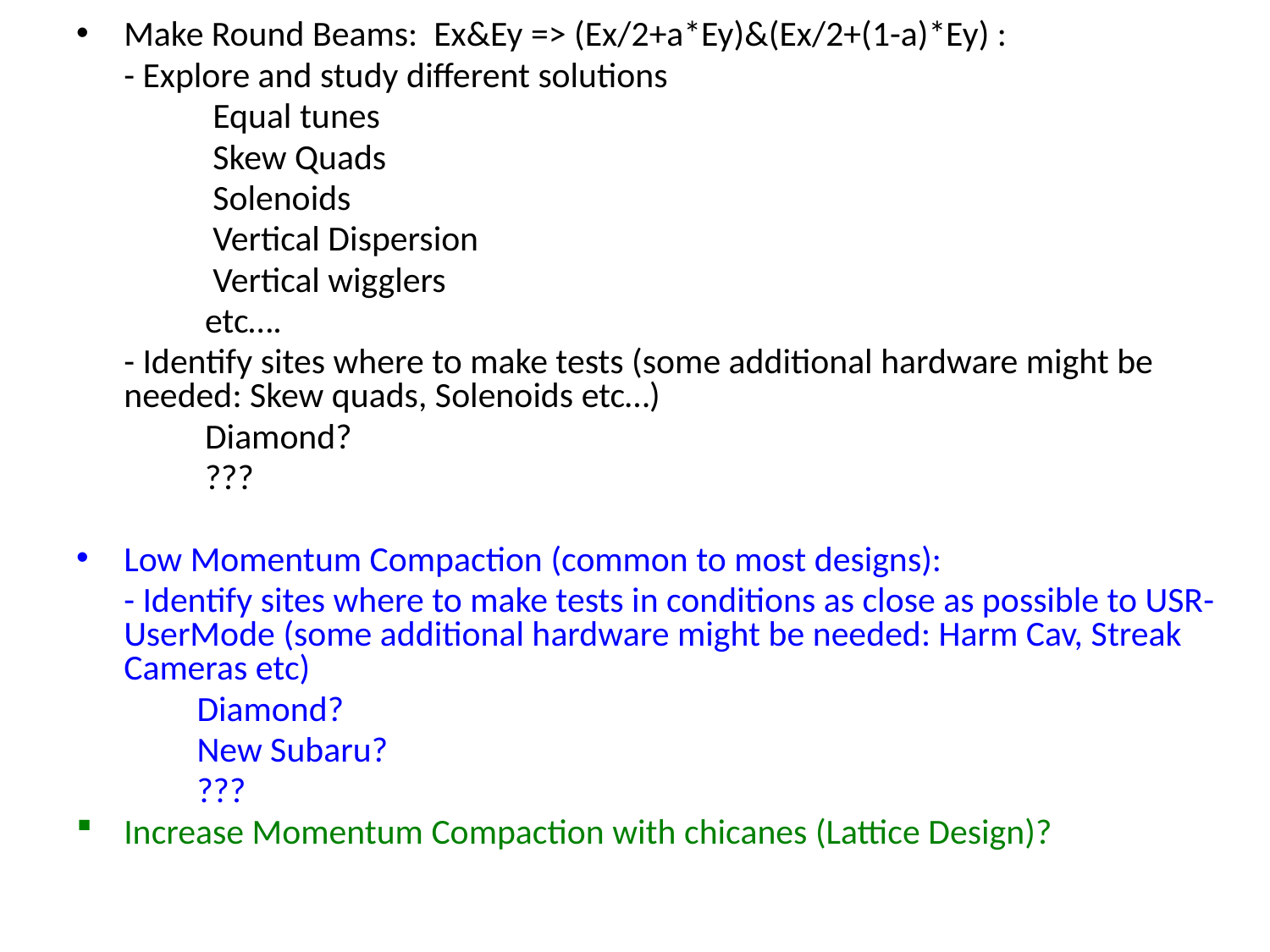

Make Round Beams:  Ex&Ey => (Ex/2+a*Ey)&(Ex/2+(1-a)*Ey) :
	- Explore and study different solutions
                 Equal tunes
                 Skew Quads
                 Solenoids
                 Vertical Dispersion
                 Vertical wigglers
                etc….
	- Identify sites where to make tests (some additional hardware might be needed: Skew quads, Solenoids etc…)
                Diamond?
                ???

Low Momentum Compaction (common to most designs):
	- Identify sites where to make tests in conditions as close as possible to USR-UserMode (some additional hardware might be needed: Harm Cav, Streak Cameras etc)
               Diamond?
               New Subaru?
               ???
Increase Momentum Compaction with chicanes (Lattice Design)?